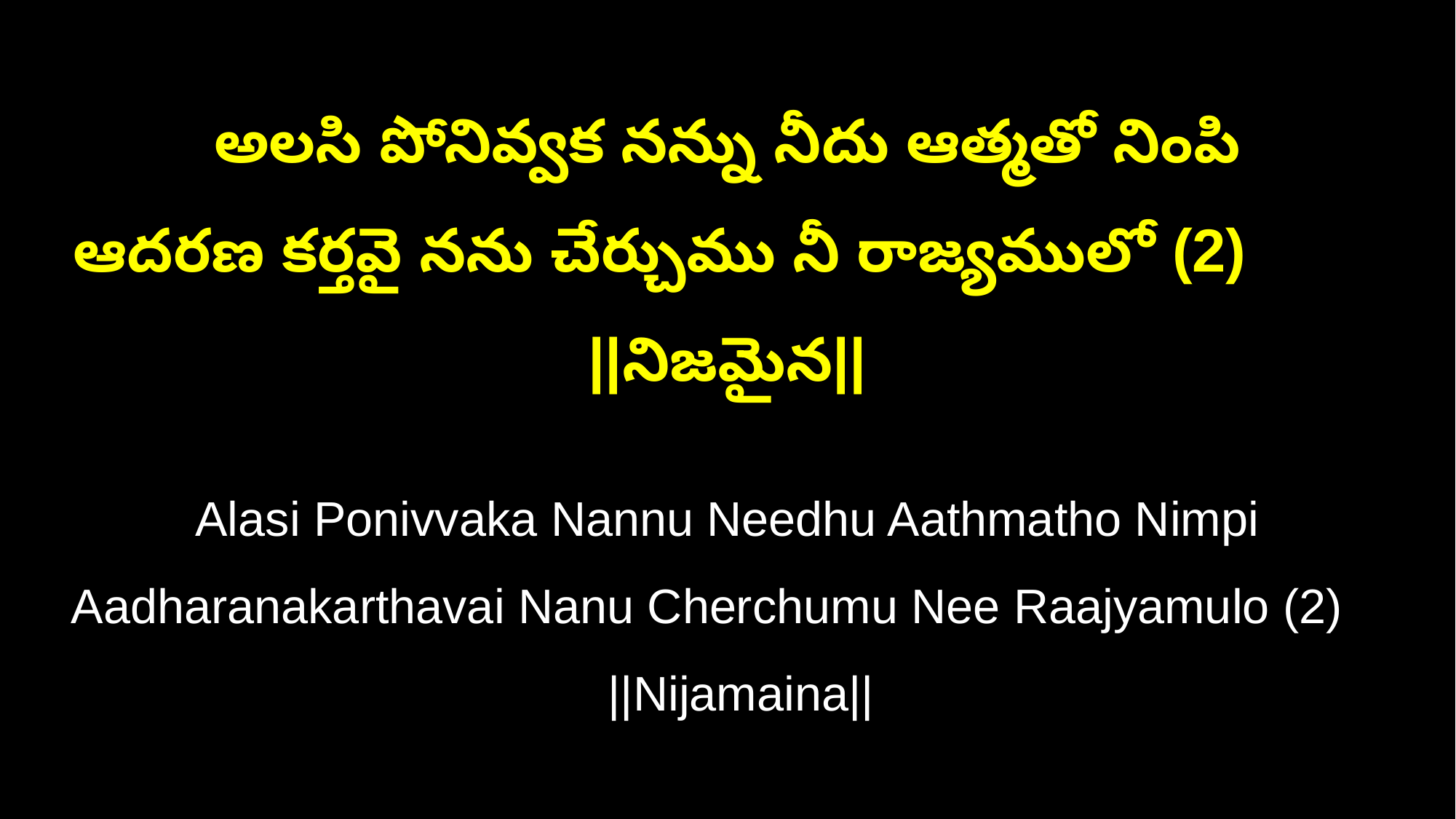

అలసి పోనివ్వక నన్ను నీదు ఆత్మతో నింపి
ఆదరణ కర్తవై నను చేర్చుము నీ రాజ్యములో (2)         ||నిజమైన||
Alasi Ponivvaka Nannu Needhu Aathmatho Nimpi
Aadharanakarthavai Nanu Cherchumu Nee Raajyamulo (2)      ||Nijamaina||